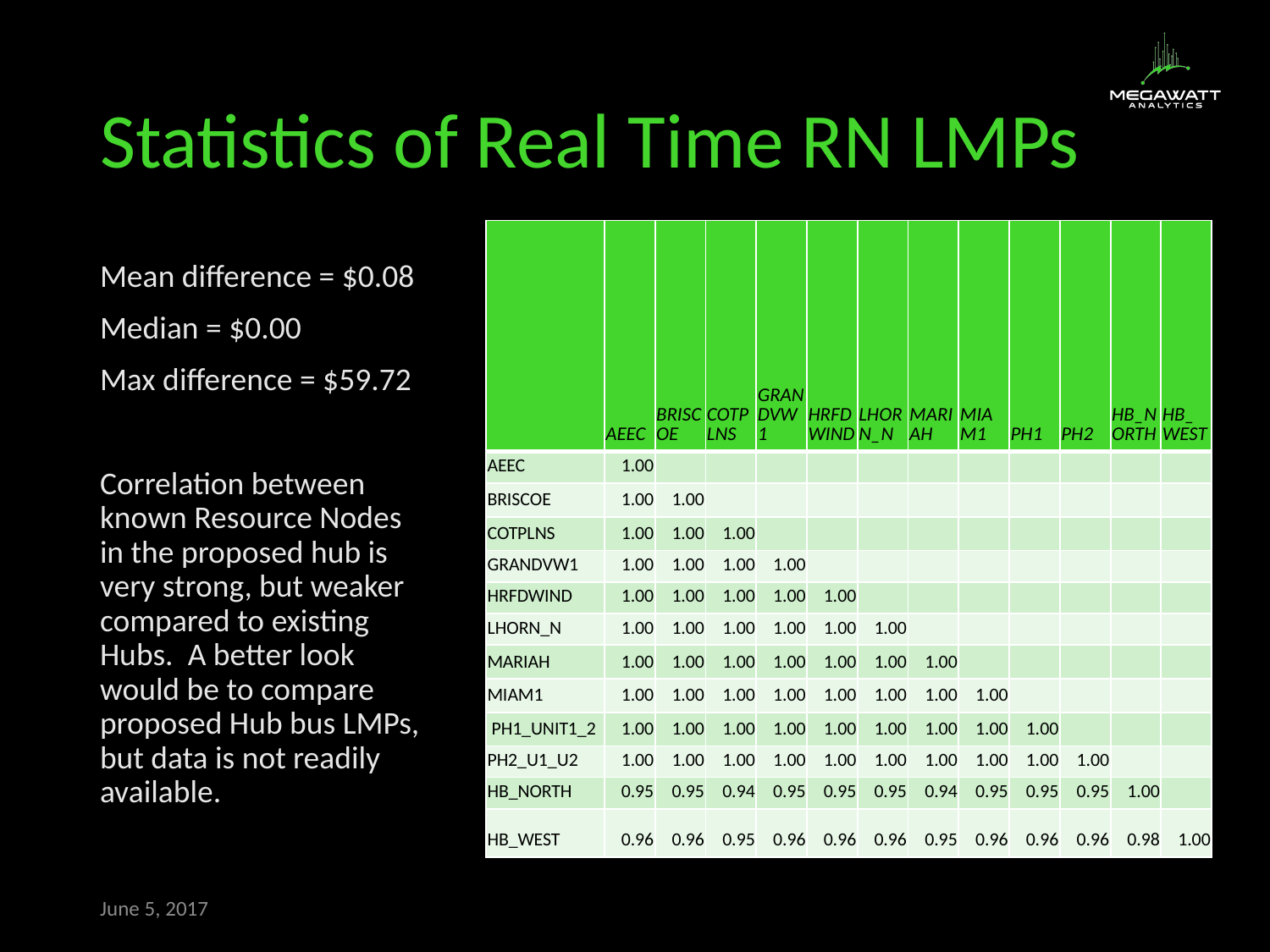

# Statistics of Real Time RN LMPs
|  | AEEC | BRISCOE | COTPLNS | GRANDVW1 | HRFDWIND | LHORN\_N | MARIAH | MIAM1 | PH1 | PH2 | HB\_NORTH | HB\_WEST |
| --- | --- | --- | --- | --- | --- | --- | --- | --- | --- | --- | --- | --- |
| AEEC | 1.00 |  |  |  |  |  |  |  |  |  |  |  |
| BRISCOE | 1.00 | 1.00 |  |  |  |  |  |  |  |  |  |  |
| COTPLNS | 1.00 | 1.00 | 1.00 |  |  |  |  |  |  |  |  |  |
| GRANDVW1 | 1.00 | 1.00 | 1.00 | 1.00 |  |  |  |  |  |  |  |  |
| HRFDWIND | 1.00 | 1.00 | 1.00 | 1.00 | 1.00 |  |  |  |  |  |  |  |
| LHORN\_N | 1.00 | 1.00 | 1.00 | 1.00 | 1.00 | 1.00 |  |  |  |  |  |  |
| MARIAH | 1.00 | 1.00 | 1.00 | 1.00 | 1.00 | 1.00 | 1.00 |  |  |  |  |  |
| MIAM1 | 1.00 | 1.00 | 1.00 | 1.00 | 1.00 | 1.00 | 1.00 | 1.00 |  |  |  |  |
| PH1\_UNIT1\_2 | 1.00 | 1.00 | 1.00 | 1.00 | 1.00 | 1.00 | 1.00 | 1.00 | 1.00 |  |  |  |
| PH2\_U1\_U2 | 1.00 | 1.00 | 1.00 | 1.00 | 1.00 | 1.00 | 1.00 | 1.00 | 1.00 | 1.00 |  |  |
| HB\_NORTH | 0.95 | 0.95 | 0.94 | 0.95 | 0.95 | 0.95 | 0.94 | 0.95 | 0.95 | 0.95 | 1.00 |  |
| HB\_WEST | 0.96 | 0.96 | 0.95 | 0.96 | 0.96 | 0.96 | 0.95 | 0.96 | 0.96 | 0.96 | 0.98 | 1.00 |
Mean difference = $0.08
Median = $0.00
Max difference = $59.72

Correlation between known Resource Nodes in the proposed hub is very strong, but weaker compared to existing Hubs.  A better look would be to compare proposed Hub bus LMPs, but data is not readily available.

June 5, 2017